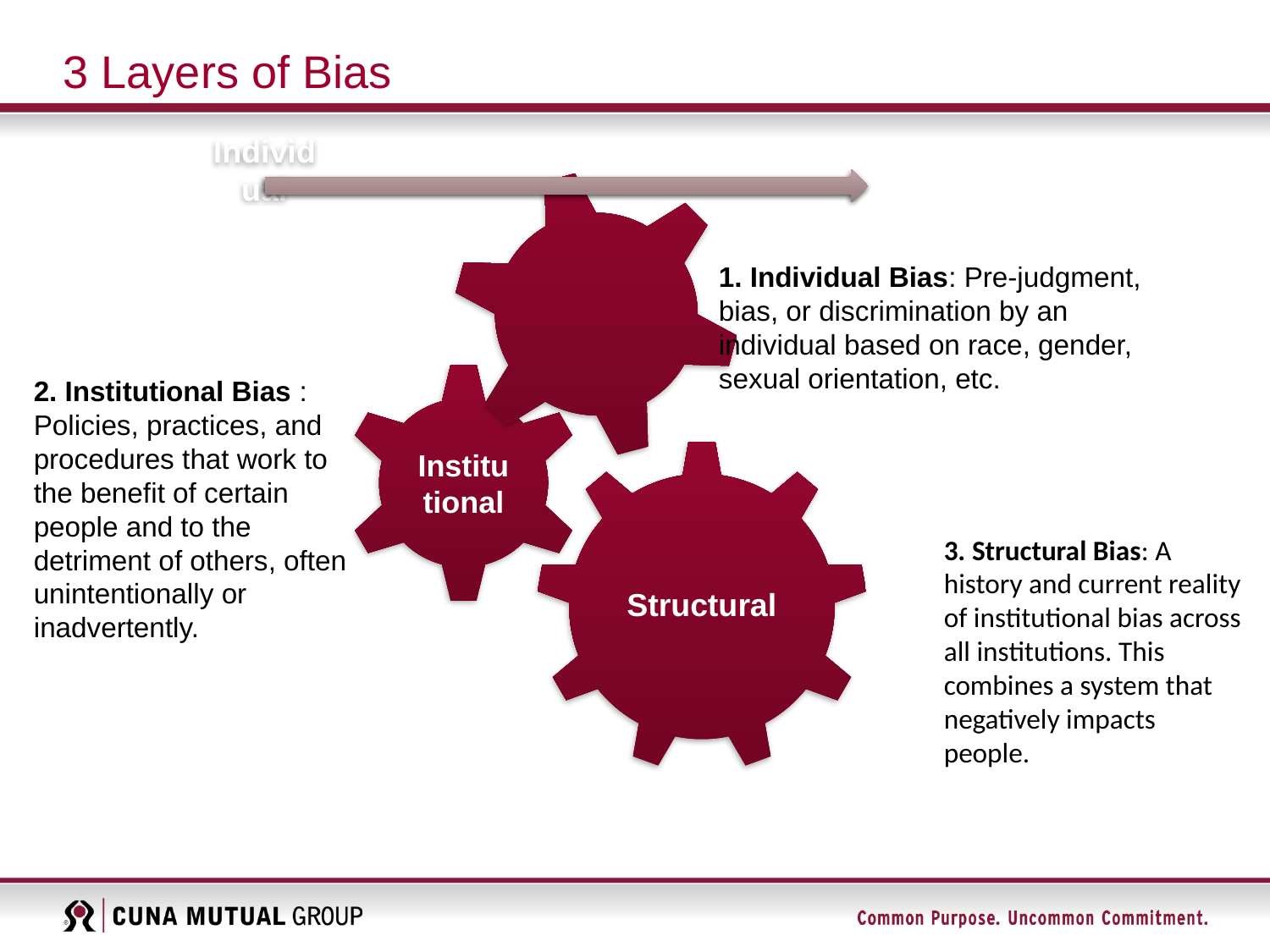

# 3 Layers of Bias
Structural
Institutional
Individual
1. Individual Bias: Pre-judgment, bias, or discrimination by an individual based on race, gender, sexual orientation, etc.

2. Institutional Bias : Policies, practices, and procedures that work to the benefit of certain people and to the detriment of others, often unintentionally or inadvertently.
3. Structural Bias: A history and current reality of institutional bias across all institutions. This combines a system that negatively impacts people.